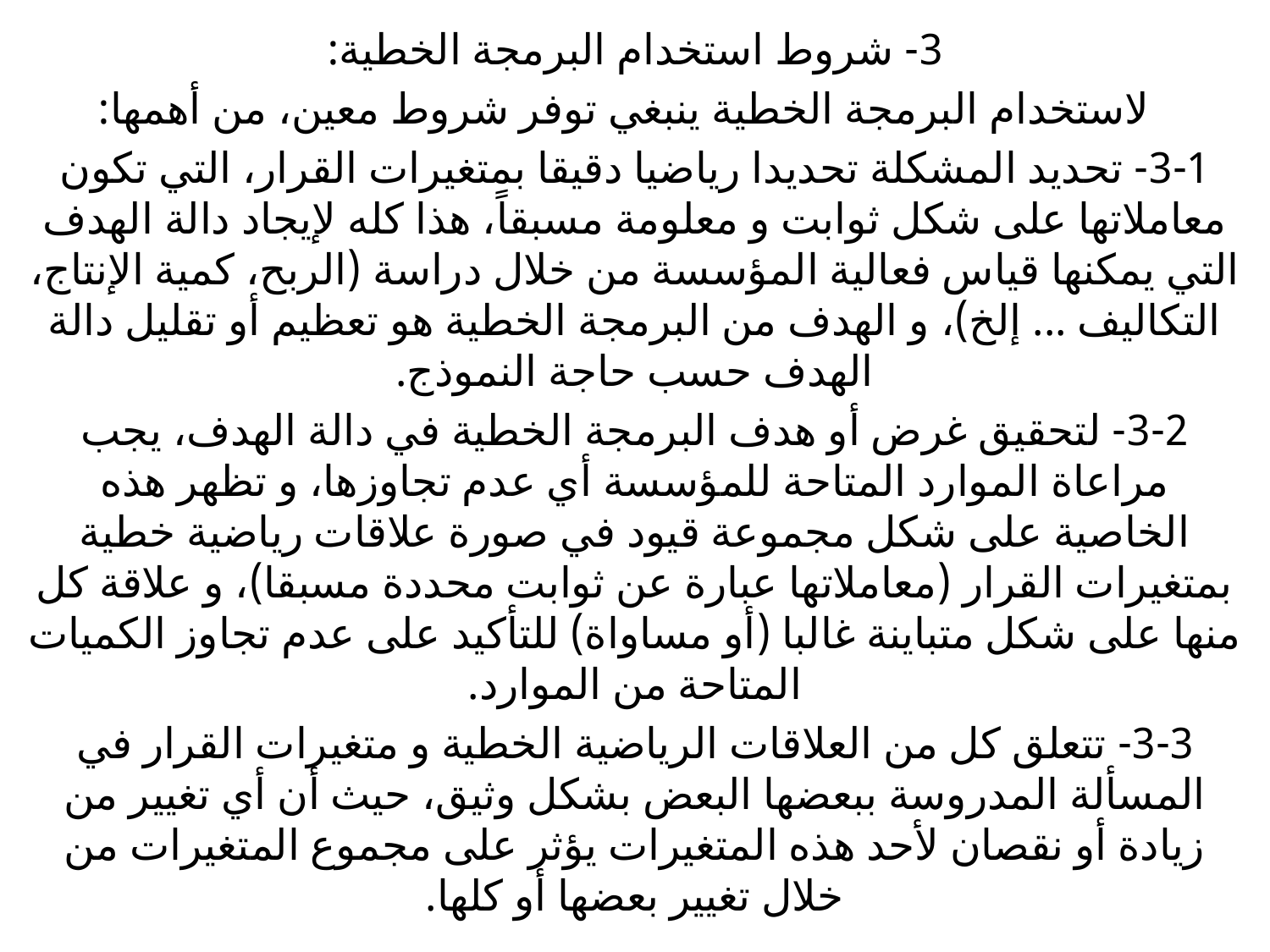

3- شروط استخدام البرمجة الخطية:
   لاستخدام البرمجة الخطية ينبغي توفر شروط معين، من أهمها:
3-1- تحديد المشكلة تحديدا رياضيا دقيقا بمتغيرات القرار، التي تكون معاملاتها على شكل ثوابت و معلومة مسبقاً، هذا كله لإيجاد دالة الهدف التي يمكنها قياس فعالية المؤسسة من خلال دراسة (الربح، كمية الإنتاج، التكاليف ... إلخ)، و الهدف من البرمجة الخطية هو تعظيم أو تقليل دالة الهدف حسب حاجة النموذج.
3-2- لتحقيق غرض أو هدف البرمجة الخطية في دالة الهدف، يجب مراعاة الموارد المتاحة للمؤسسة أي عدم تجاوزها، و تظهر هذه الخاصية على شكل مجموعة قيود في صورة علاقات رياضية خطية بمتغيرات القرار (معاملاتها عبارة عن ثوابت محددة مسبقا)، و علاقة كل منها على شكل متباينة غالبا (أو مساواة) للتأكيد على عدم تجاوز الكميات المتاحة من الموارد.
3-3- تتعلق كل من العلاقات الرياضية الخطية و متغيرات القرار في المسألة المدروسة ببعضها البعض بشكل وثيق، حيث أن أي تغيير من زيادة أو نقصان لأحد هذه المتغيرات يؤثر على مجموع المتغيرات من خلال تغيير بعضها أو كلها.